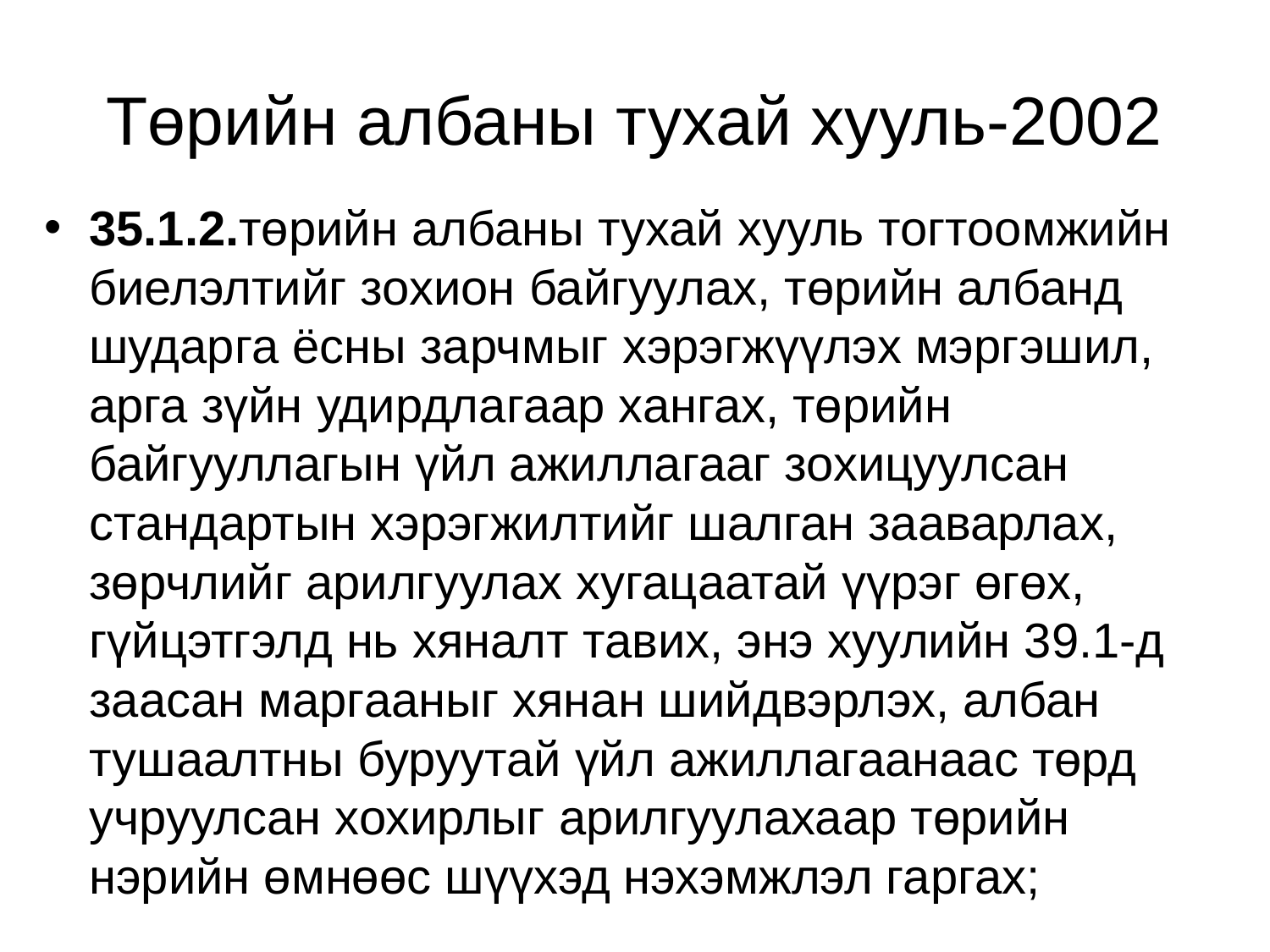

# Төрийн албаны тухай хууль-2002
35.1.2.төрийн албаны тухай хууль тогтоомжийн биелэлтийг зохион байгуулах, төрийн албанд шударга ёсны зарчмыг хэрэгжүүлэх мэргэшил, арга зүйн удирдлагаар хангах, төрийн байгууллагын үйл ажиллагааг зохицуулсан стандартын хэрэгжилтийг шалган зааварлах, зөрчлийг арилгуулах хугацаатай үүрэг өгөх, гүйцэтгэлд нь хяналт тавих, энэ хуулийн 39.1-д заасан маргааныг хянан шийдвэрлэх, албан тушаалтны буруутай үйл ажиллагаанаас төрд учруулсан хохирлыг арилгуулахаар төрийн нэрийн өмнөөс шүүхэд нэхэмжлэл гаргах;